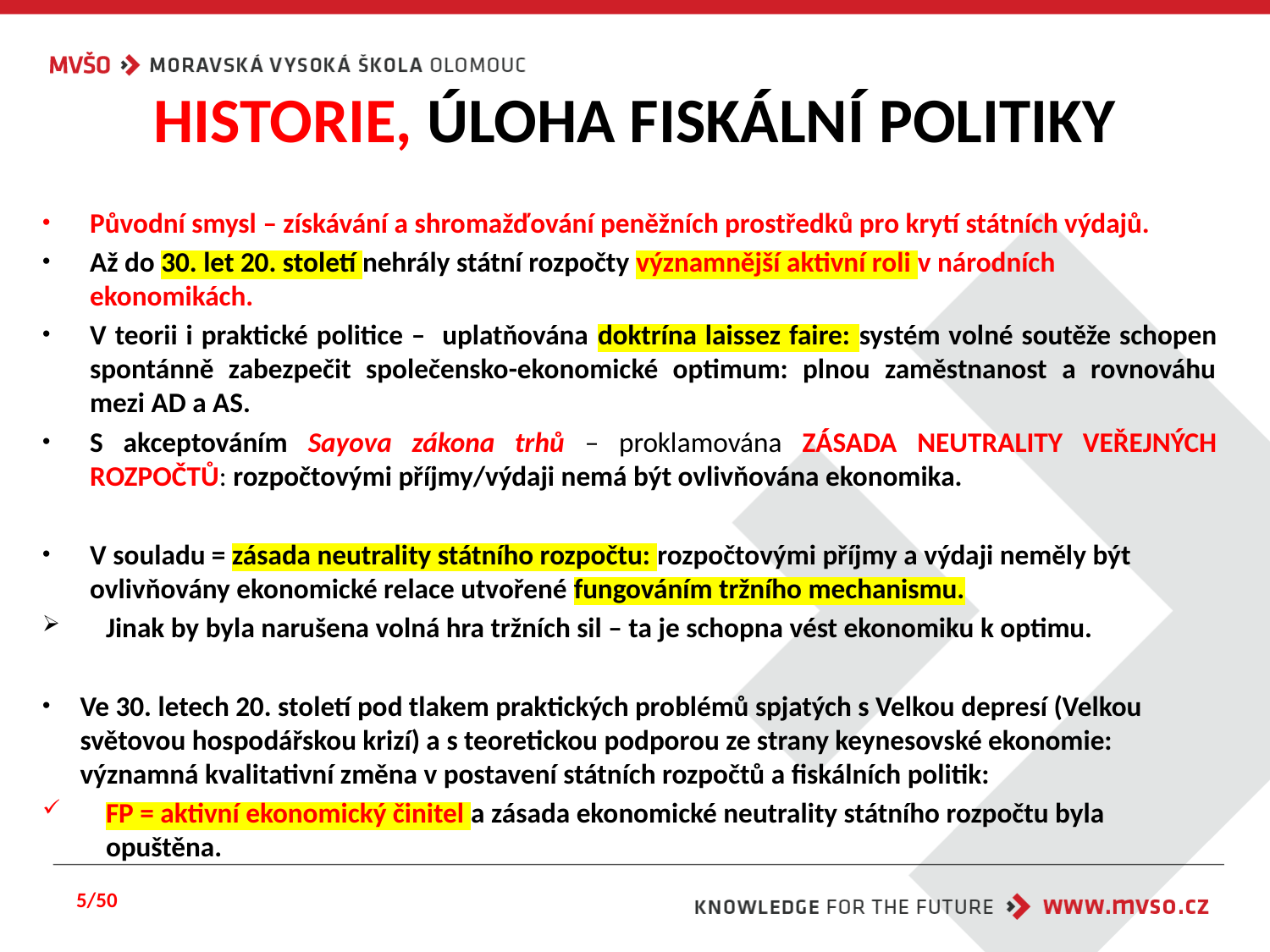

# HISTORIE, ÚLOHA FISKÁLNÍ POLITIKY
Původní smysl – získávání a shromažďování peněžních prostředků pro krytí státních výdajů.
Až do 30. let 20. století nehrály státní rozpočty významnější aktivní roli v národních ekonomikách.
V teorii i praktické politice –  uplatňována doktrína laissez faire: systém volné soutěže schopen spontánně zabezpečit společensko-ekonomické optimum: plnou zaměstnanost a rovnováhu mezi AD a AS.
S akceptováním Sayova zákona trhů – proklamována ZÁSADA NEUTRALITY VEŘEJNÝCH ROZPOČTŮ: rozpočtovými příjmy/výdaji nemá být ovlivňována ekonomika.

V souladu = zásada neutrality státního rozpočtu: rozpočtovými příjmy a výdaji neměly být ovlivňovány ekonomické relace utvořené fungováním tržního mechanismu.
Jinak by byla narušena volná hra tržních sil – ta je schopna vést ekonomiku k optimu.

Ve 30. letech 20. století pod tlakem praktických problémů spjatých s Velkou depresí (Velkou světovou hospodářskou krizí) a s teoretickou podporou ze strany keynesovské ekonomie:  významná kvalitativní změna v postavení státních rozpočtů a fiskálních politik:
FP = aktivní ekonomický činitel a zásada ekonomické neutrality státního rozpočtu byla opuštěna.

5/50